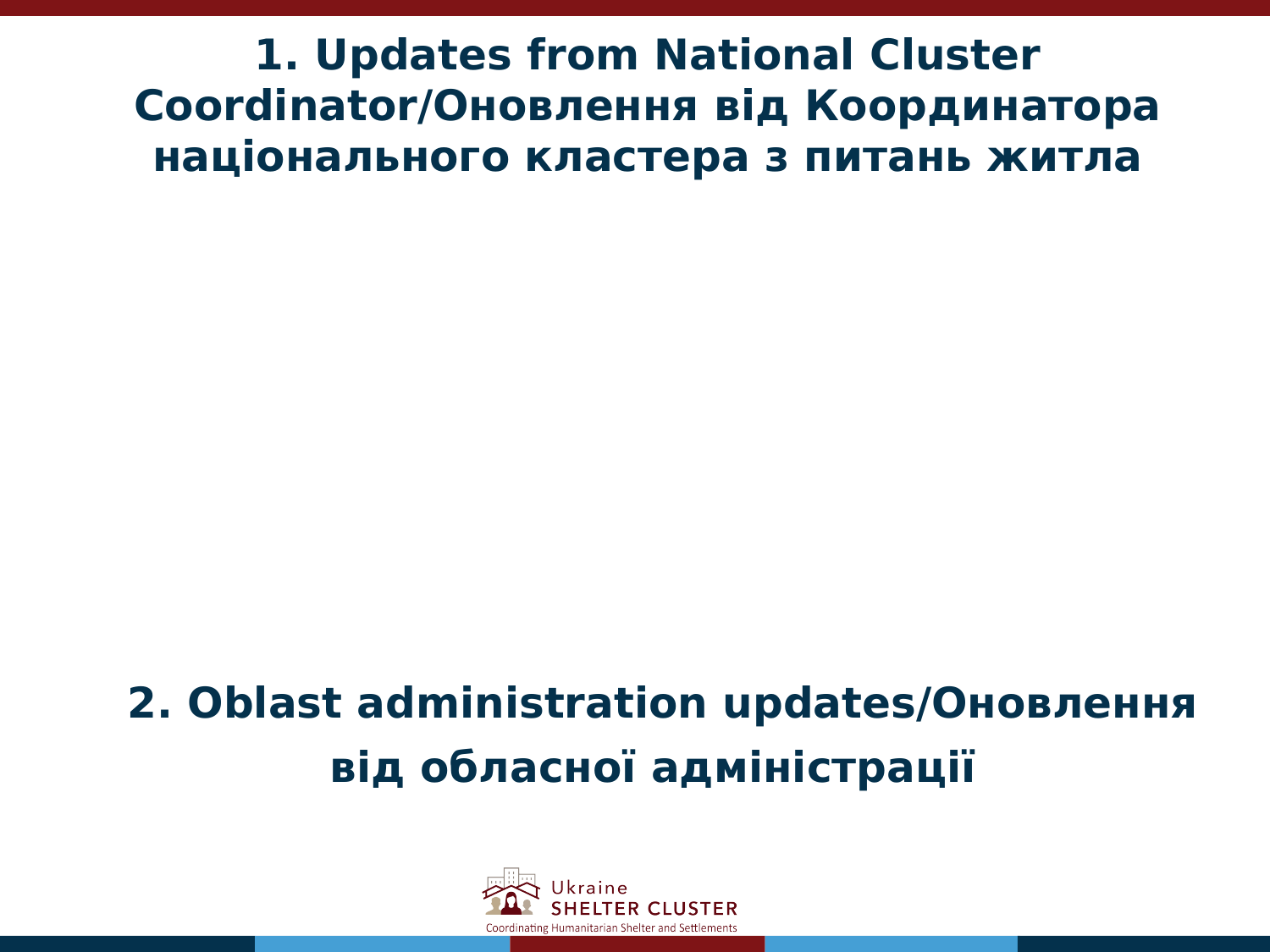

1. Updates from National Cluster Coordinator/Оновлення від Координатора національного кластера з питань житла
# 2. Oblast administration updates/Оновлення від обласної адміністрації